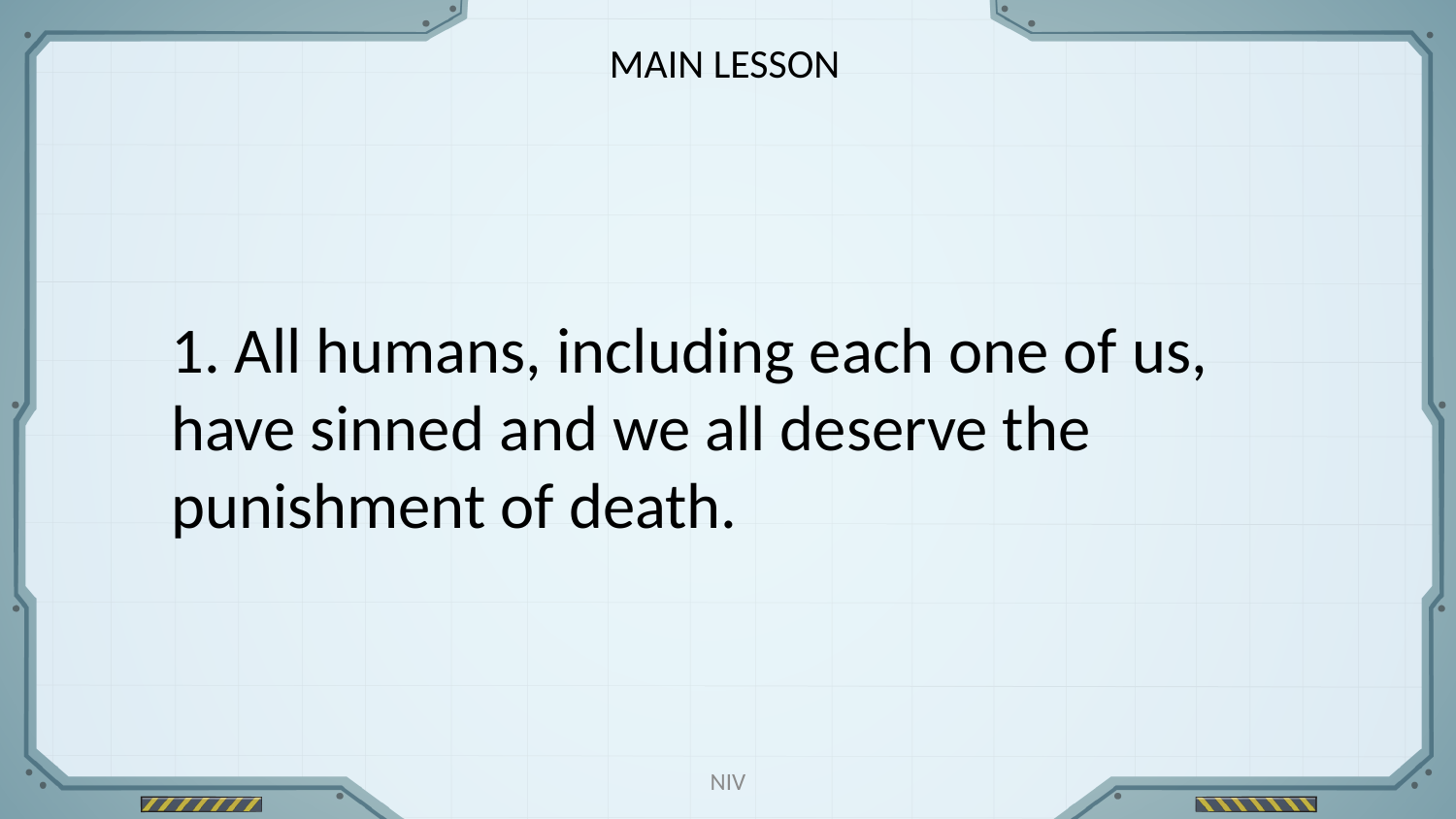

MAIN LESSON
1. All humans, including each one of us, have sinned and we all deserve the punishment of death.
NIV